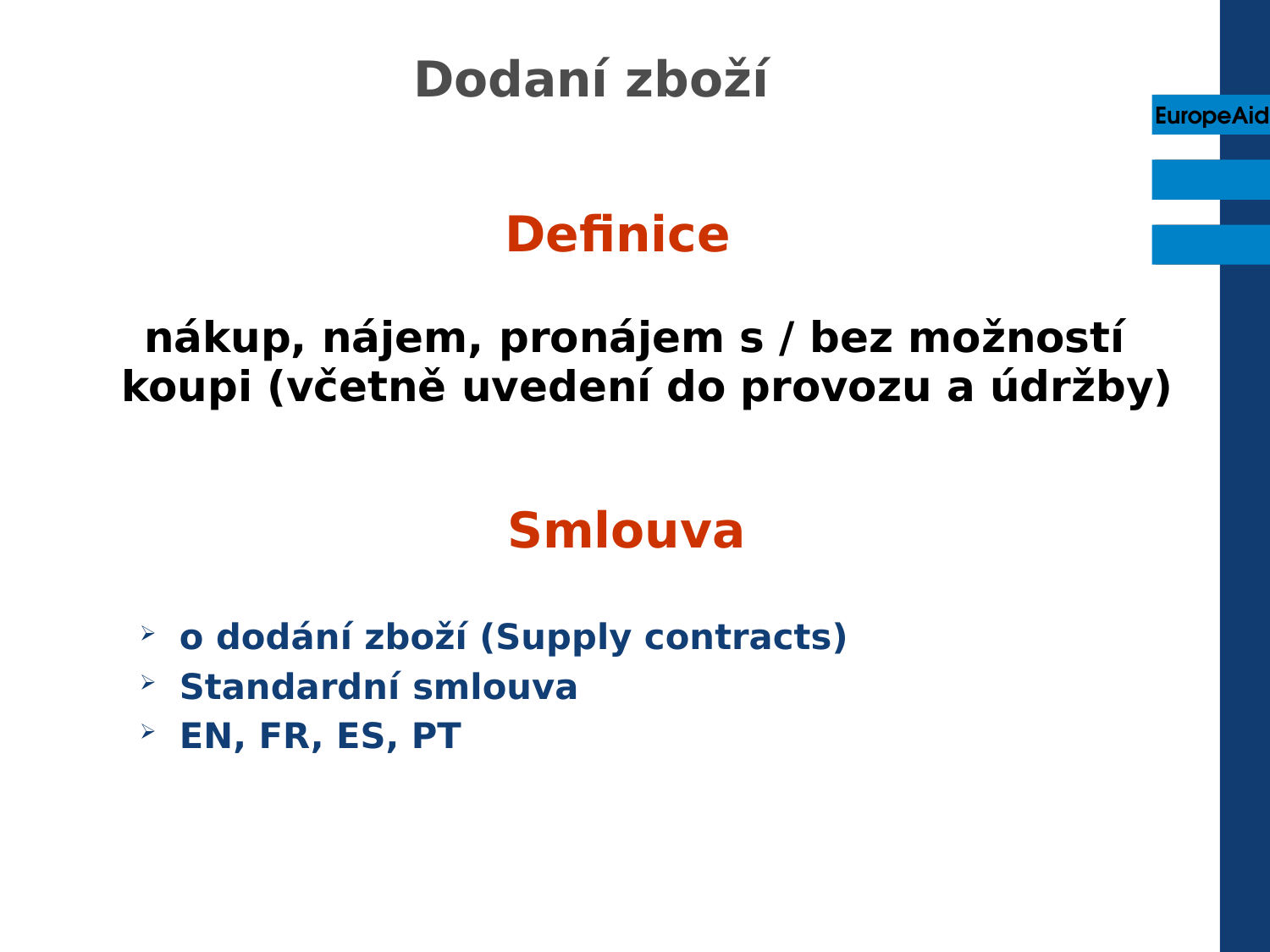

# Dodaní zboží
EuropeAid

Definice

nákup, nájem, pronájem s / bez možností koupi (včetně uvedení do provozu a údržby)

Smlouva

o dodání zboží (Supply contracts)
Standardní smlouva
EN, FR, ES, PT